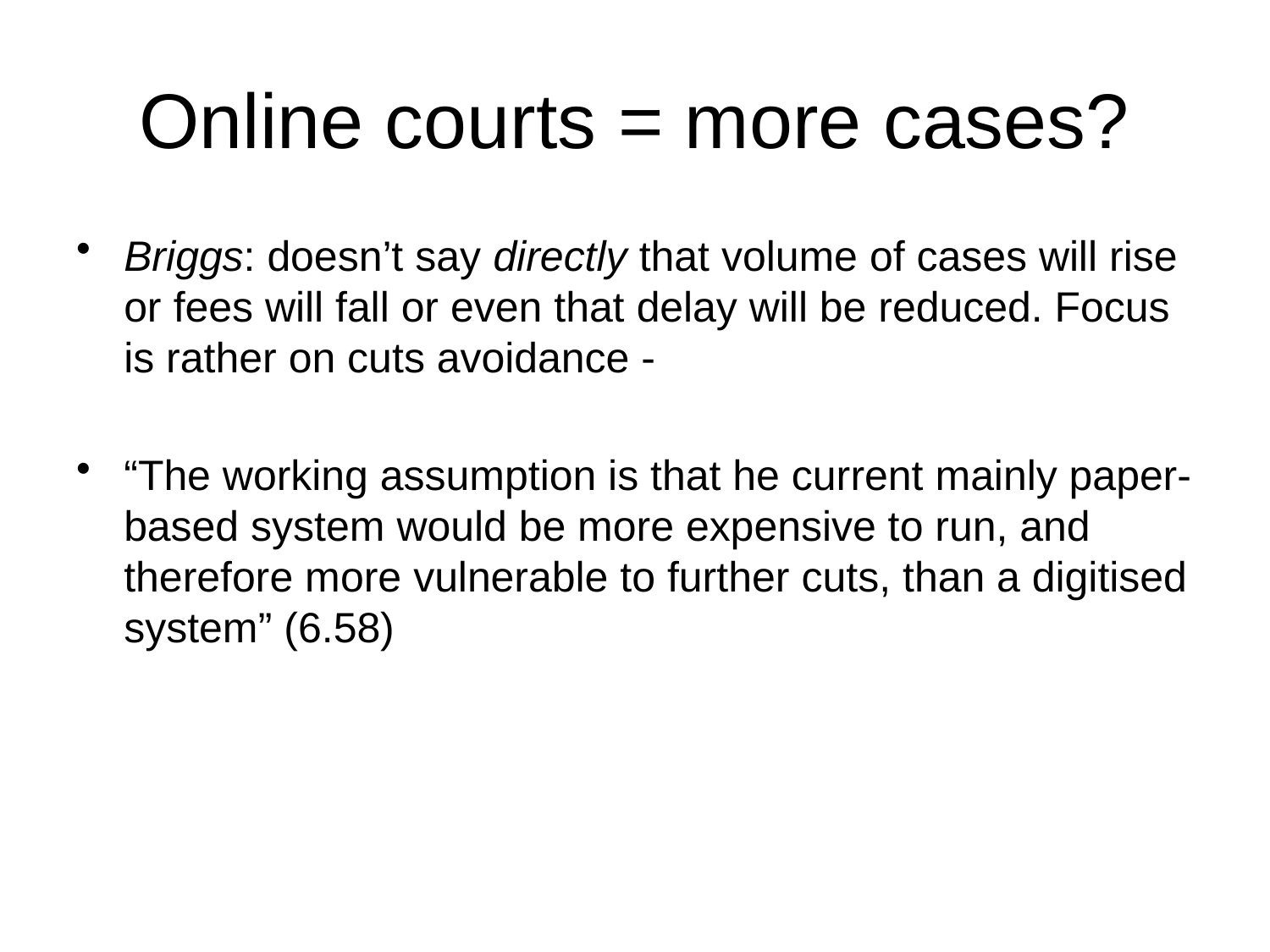

# Online courts = more cases?
Briggs: doesn’t say directly that volume of cases will rise or fees will fall or even that delay will be reduced. Focus is rather on cuts avoidance -

“The working assumption is that he current mainly paper-based system would be more expensive to run, and therefore more vulnerable to further cuts, than a digitised system” (6.58)